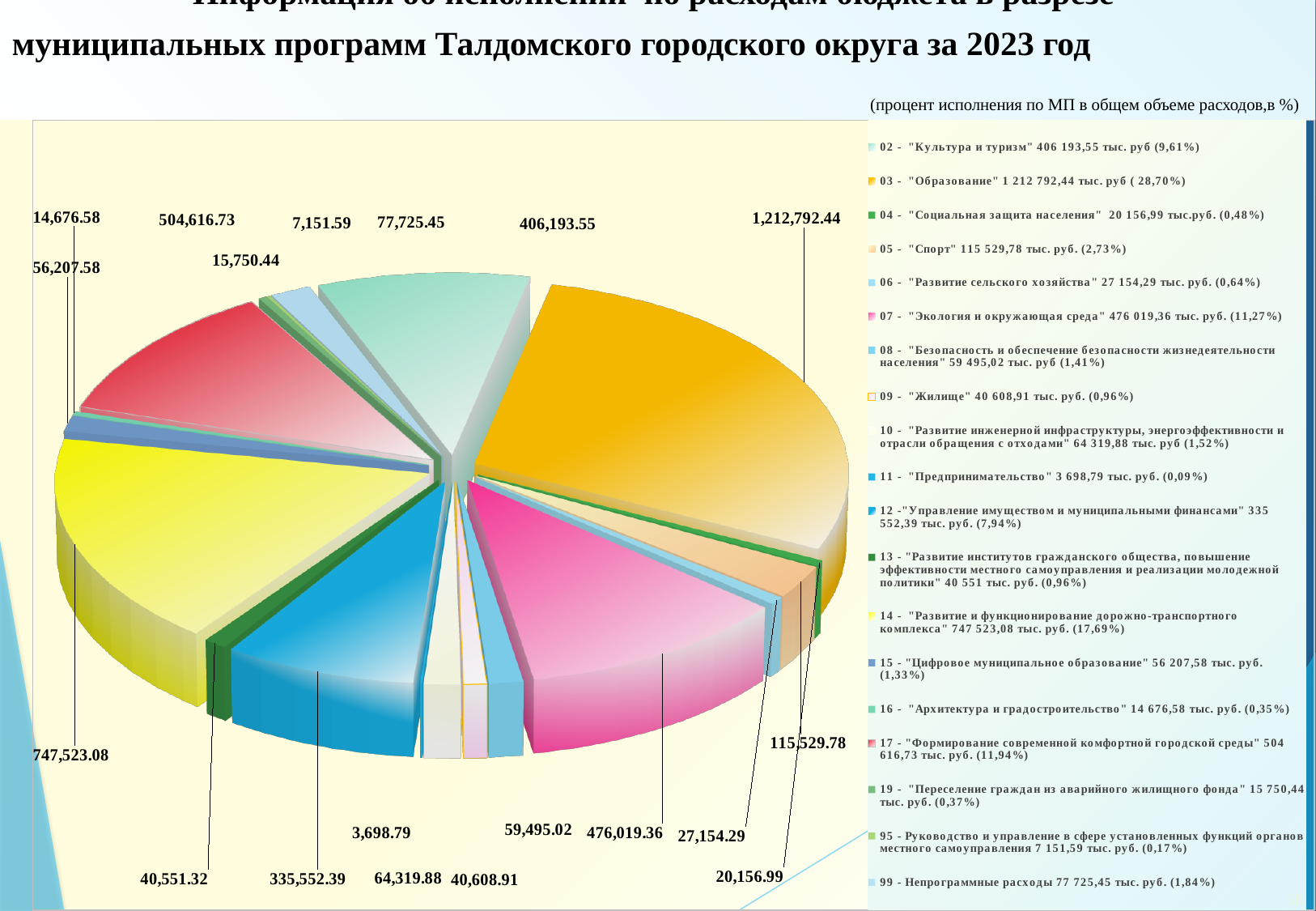

Информация об исполнении  по расходам бюджета в разрезе
муниципальных программ Талдомского городского округа за 2023 год
                                                                                                                                                                                                         (процент исполнения по МП в общем объеме расходов,в %)

[unsupported chart]

58